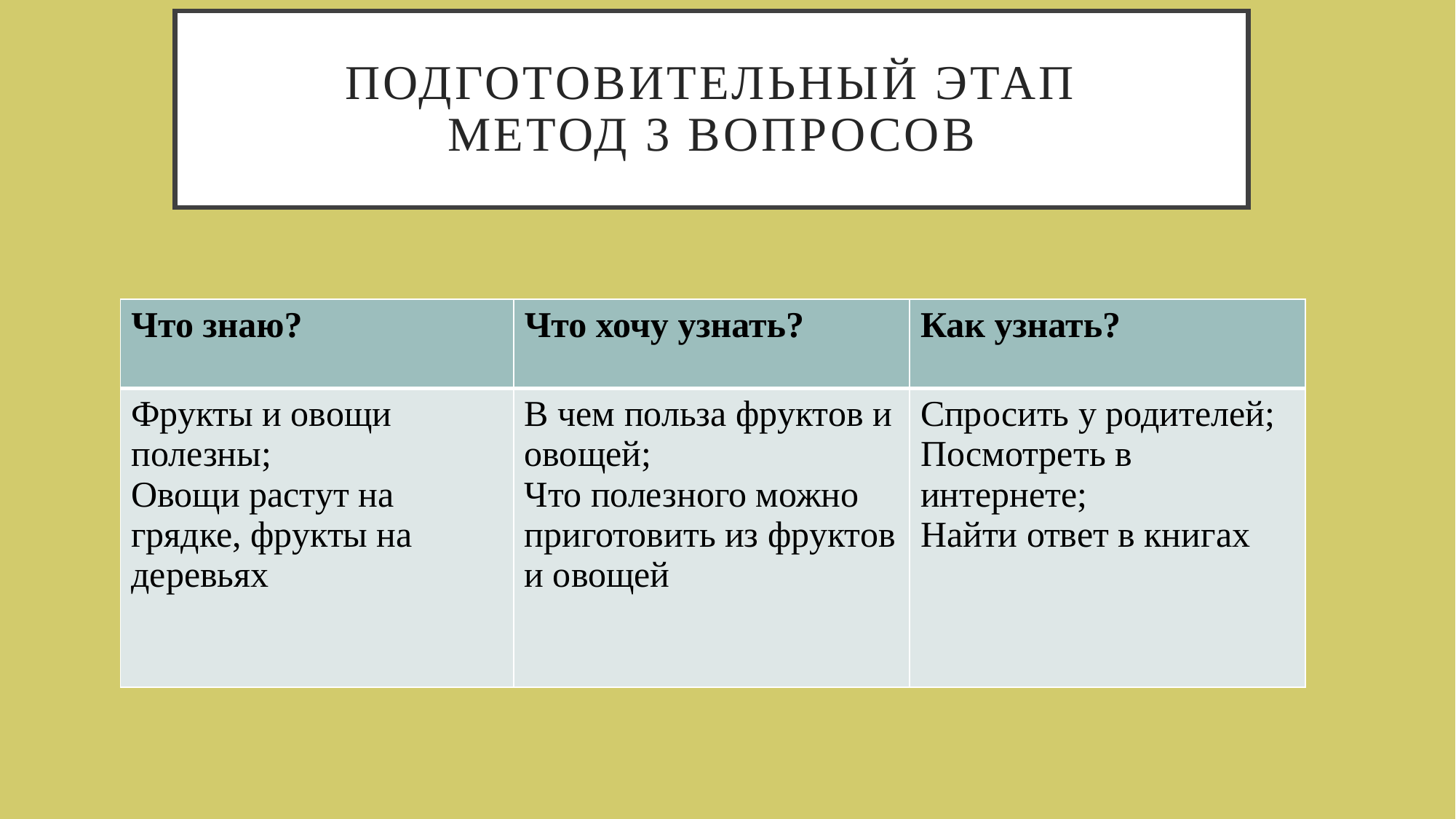

# Подготовительный этап метод 3 вопросов

| Что знаю? | Что хочу узнать? | Как узнать? |
| --- | --- | --- |
| Фрукты и овощи полезны; Овощи растут на грядке, фрукты на деревьях | В чем польза фруктов и овощей; Что полезного можно приготовить из фруктов и овощей | Спросить у родителей; Посмотреть в интернете; Найти ответ в книгах |